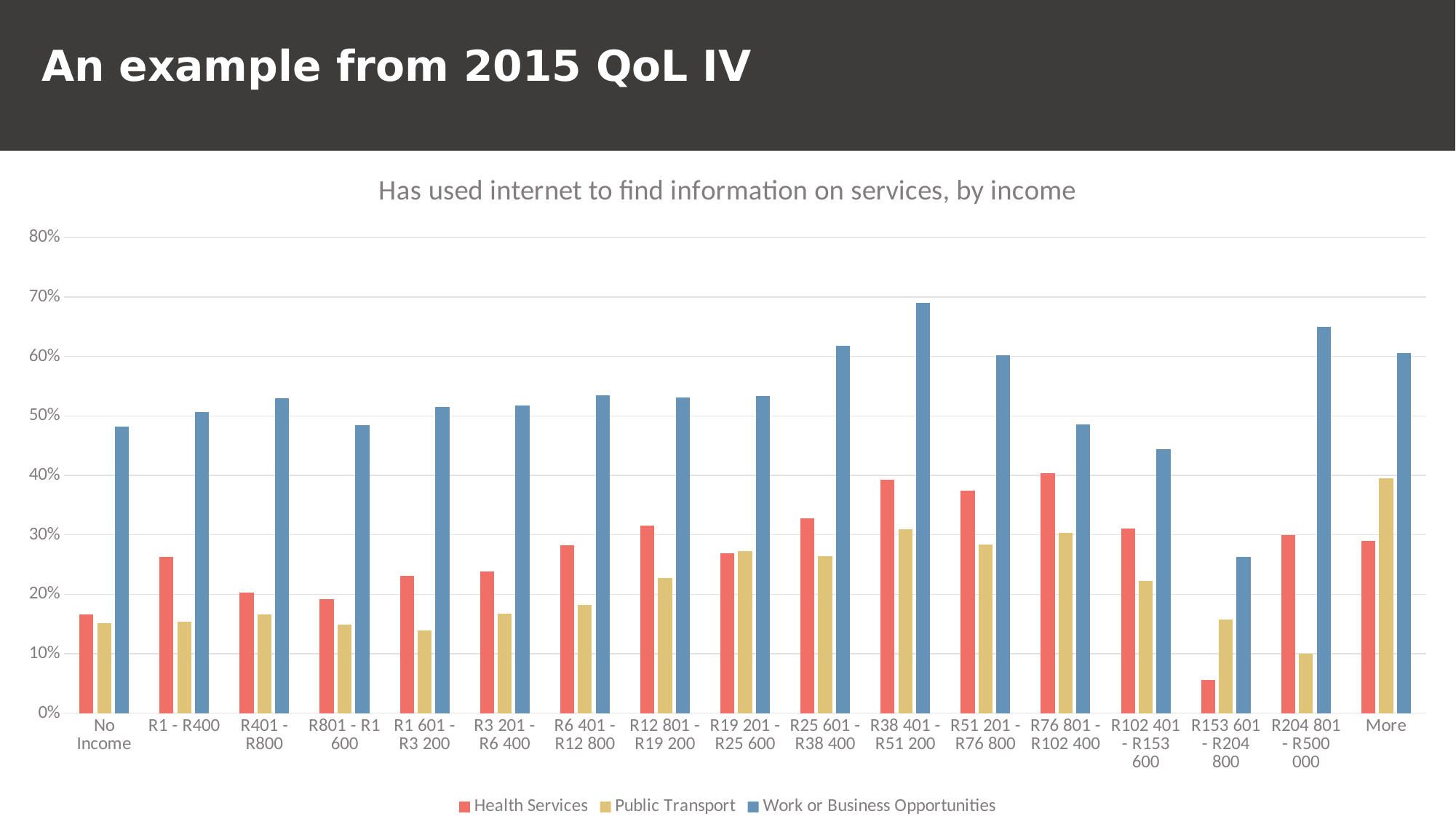

An example from 2015 QoL IV

### Chart: Has used internet to find information on services, by income

| Category | Health Services | Public Transport | Work or Business Opportunities |
|---|---|---|---|
| No Income | 0.166265060240964 | 0.151807228915663 | 0.481927710843373 |
| R1 - R400 | 0.262820512820513 | 0.154340836012862 | 0.506410256410256 |
| R401 - R800 | 0.202312138728324 | 0.165703275529865 | 0.529865125240848 |
| R801 - R1 600 | 0.192046556741028 | 0.148399612027158 | 0.483996120271581 |
| R1 601 - R3 200 | 0.230769230769231 | 0.138762214983713 | 0.514657980456026 |
| R3 201 - R6 400 | 0.237777777777778 | 0.167777777777778 | 0.517777777777778 |
| R6 401 - R12 800 | 0.282758620689655 | 0.181818181818182 | 0.535131744040151 |
| R12 801 - R19 200 | 0.315055762081784 | 0.226765799256506 | 0.531598513011152 |
| R19 201 - R25 600 | 0.268445839874411 | 0.273155416012559 | 0.533751962323391 |
| R25 601 - R38 400 | 0.327645051194539 | 0.264505119453925 | 0.61839863713799 |
| R38 401 - R51 200 | 0.392682926829268 | 0.309002433090024 | 0.690243902439024 |
| R51 201 - R76 800 | 0.374331550802139 | 0.283422459893048 | 0.602150537634409 |
| R76 801 - R102 400 | 0.403669724770642 | 0.302752293577982 | 0.486238532110092 |
| R102 401 - R153 600 | 0.311111111111111 | 0.222222222222222 | 0.444444444444444 |
| R153 601 - R204 800 | 0.0555555555555555 | 0.157894736842105 | 0.263157894736842 |
| R204 801 - R500 000 | 0.3 | 0.1 | 0.65 |
| More | 0.289473684210526 | 0.394736842105263 | 0.605263157894737 |